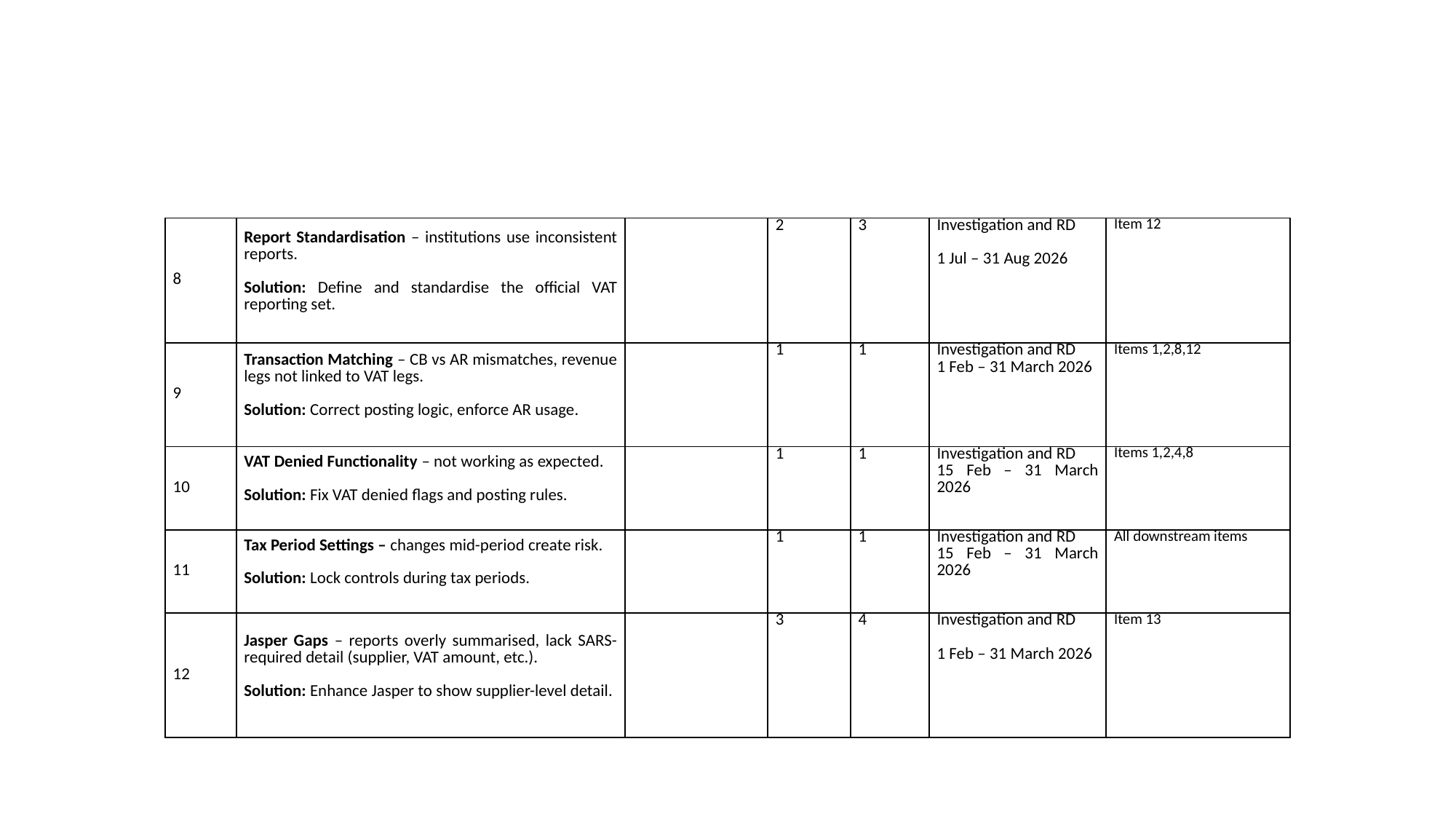

| 8 | Report Standardisation – institutions use inconsistent reports.   Solution: Define and standardise the official VAT reporting set. |  | 2 | 3 | Investigation and RD   1 Jul – 31 Aug 2026 | Item 12 |
| --- | --- | --- | --- | --- | --- | --- |
| 9 | Transaction Matching – CB vs AR mismatches, revenue legs not linked to VAT legs.   Solution: Correct posting logic, enforce AR usage. |  | 1 | 1 | Investigation and RD 1 Feb – 31 March 2026 | Items 1,2,8,12 |
| 10 | VAT Denied Functionality – not working as expected.   Solution: Fix VAT denied flags and posting rules. |  | 1 | 1 | Investigation and RD 15 Feb – 31 March 2026 | Items 1,2,4,8 |
| 11 | Tax Period Settings – changes mid-period create risk.   Solution: Lock controls during tax periods. |  | 1 | 1 | Investigation and RD 15 Feb – 31 March 2026 | All downstream items |
| 12 | Jasper Gaps – reports overly summarised, lack SARS-required detail (supplier, VAT amount, etc.).   Solution: Enhance Jasper to show supplier-level detail. |  | 3 | 4 | Investigation and RD   1 Feb – 31 March 2026 | Item 13 |